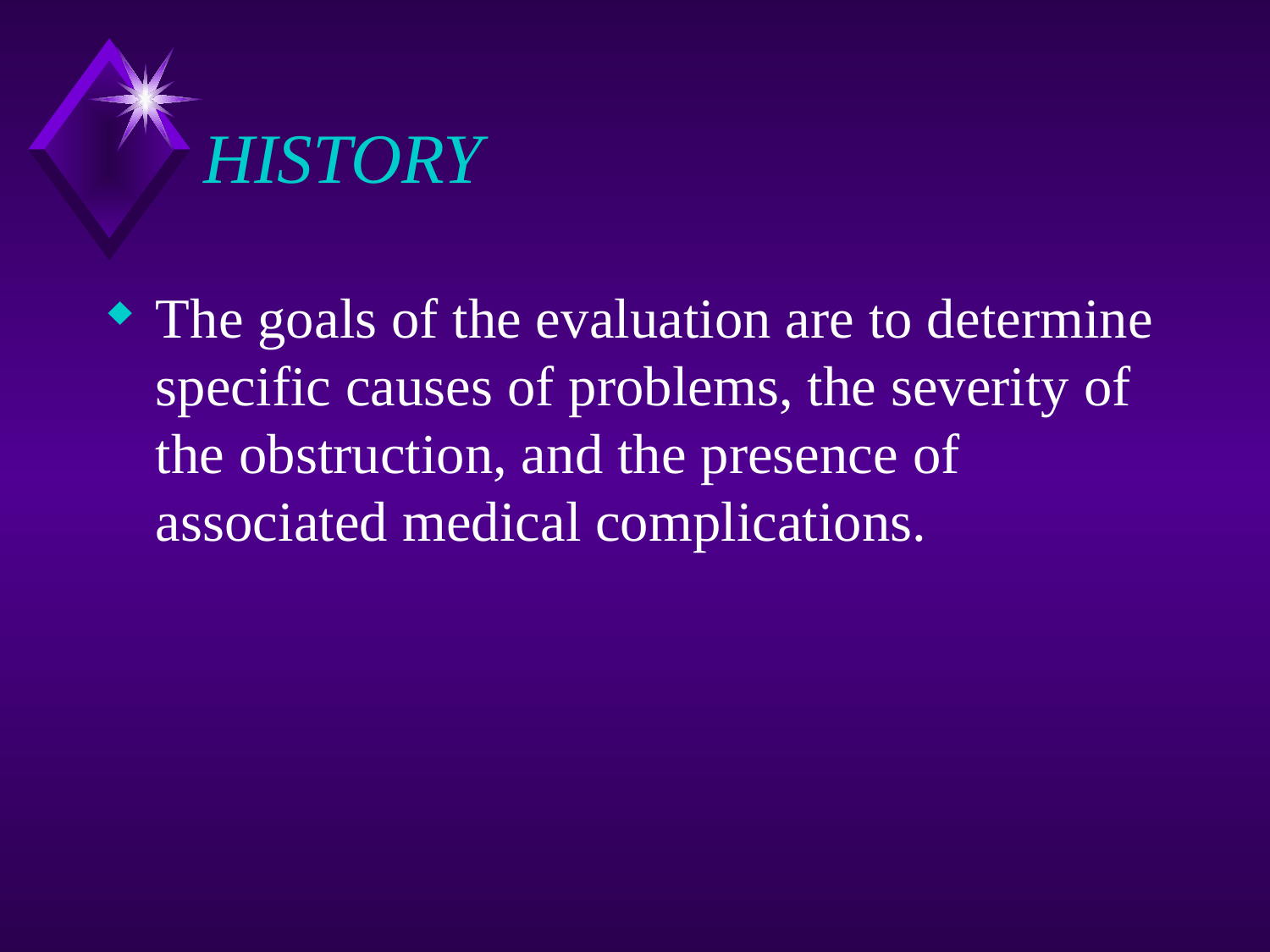

# HISTORY
The goals of the evaluation are to determine specific causes of problems, the severity of the obstruction, and the presence of associated medical complications.